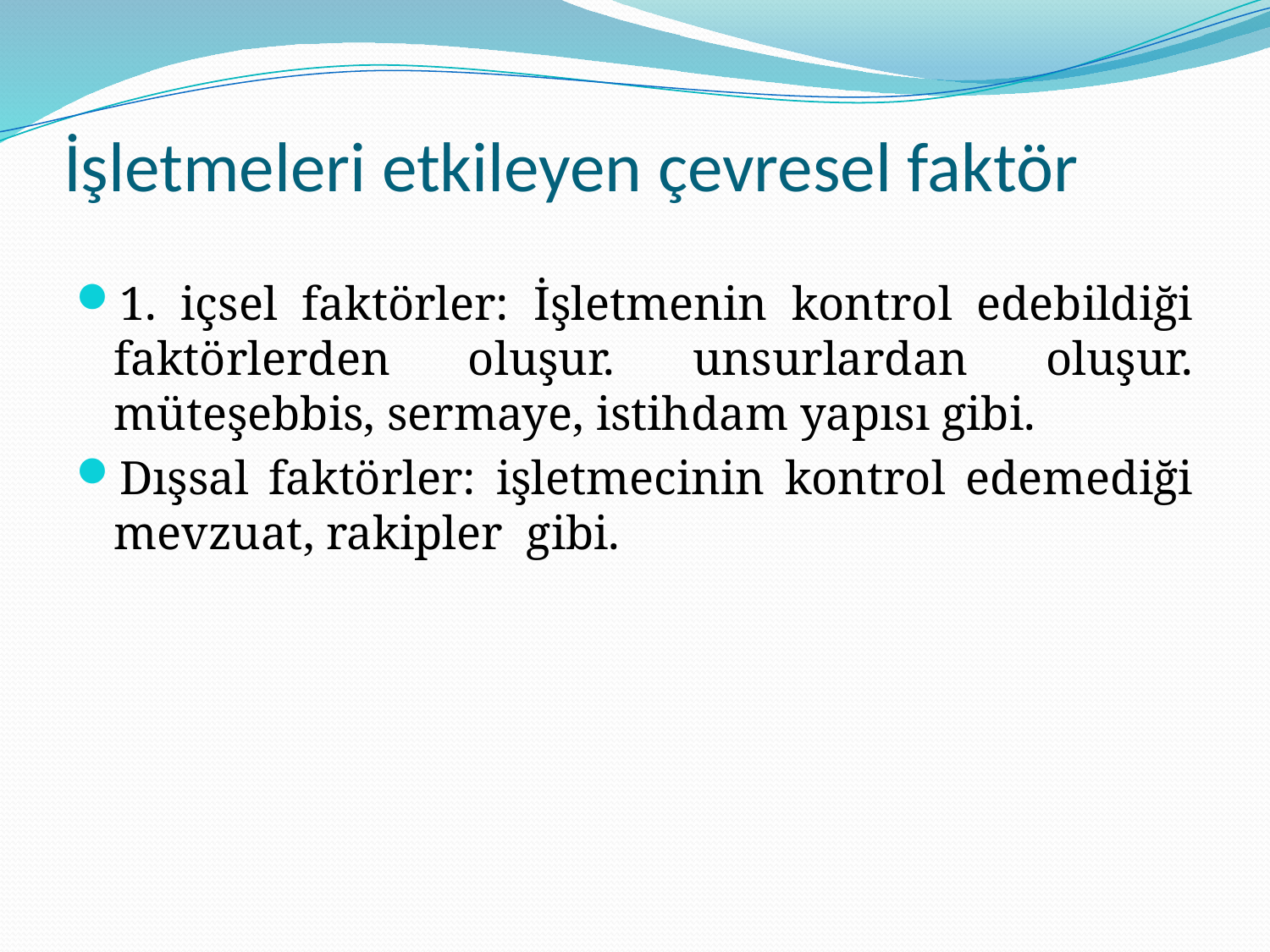

# İşletmeleri etkileyen çevresel faktör
1. içsel faktörler: İşletmenin kontrol edebildiği faktörlerden oluşur. unsurlardan oluşur. müteşebbis, sermaye, istihdam yapısı gibi.
Dışsal faktörler: işletmecinin kontrol edemediği mevzuat, rakipler  gibi.